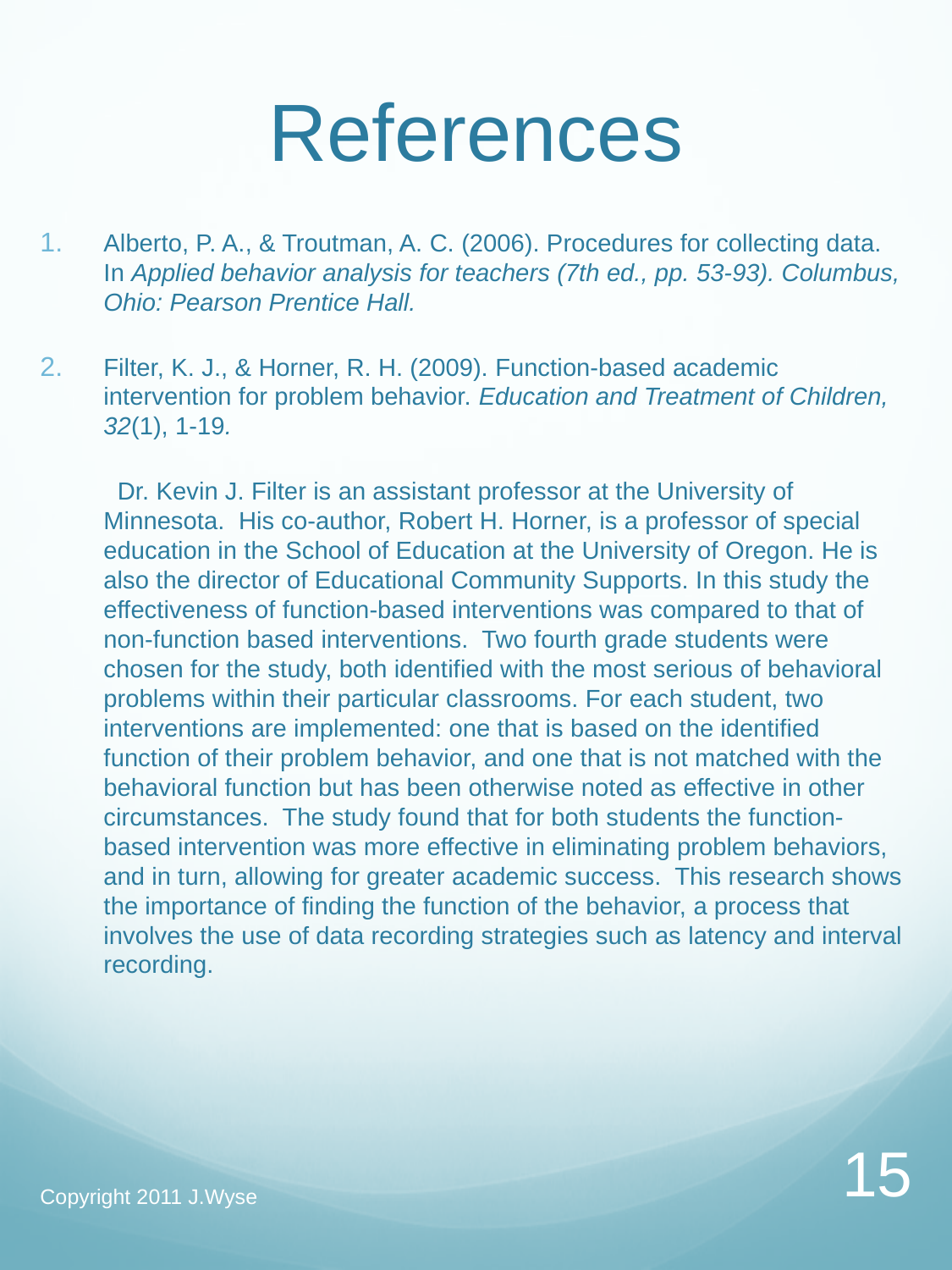

# References
Alberto, P. A., & Troutman, A. C. (2006). Procedures for collecting data. In Applied behavior analysis for teachers (7th ed., pp. 53-93). Columbus, Ohio: Pearson Prentice Hall.
Filter, K. J., & Horner, R. H. (2009). Function-based academic intervention for problem behavior. Education and Treatment of Children, 32(1), 1-19.
	  Dr. Kevin J. Filter is an assistant professor at the University of Minnesota.  His co-author, Robert H. Horner, is a professor of special education in the School of Education at the University of Oregon. He is also the director of Educational Community Supports. In this study the effectiveness of function-based interventions was compared to that of non-function based interventions.  Two fourth grade students were chosen for the study, both identified with the most serious of behavioral problems within their particular classrooms. For each student, two interventions are implemented: one that is based on the identified function of their problem behavior, and one that is not matched with the behavioral function but has been otherwise noted as effective in other circumstances.  The study found that for both students the function-based intervention was more effective in eliminating problem behaviors, and in turn, allowing for greater academic success.  This research shows the importance of finding the function of the behavior, a process that involves the use of data recording strategies such as latency and interval recording.
15
Copyright 2011 J.Wyse